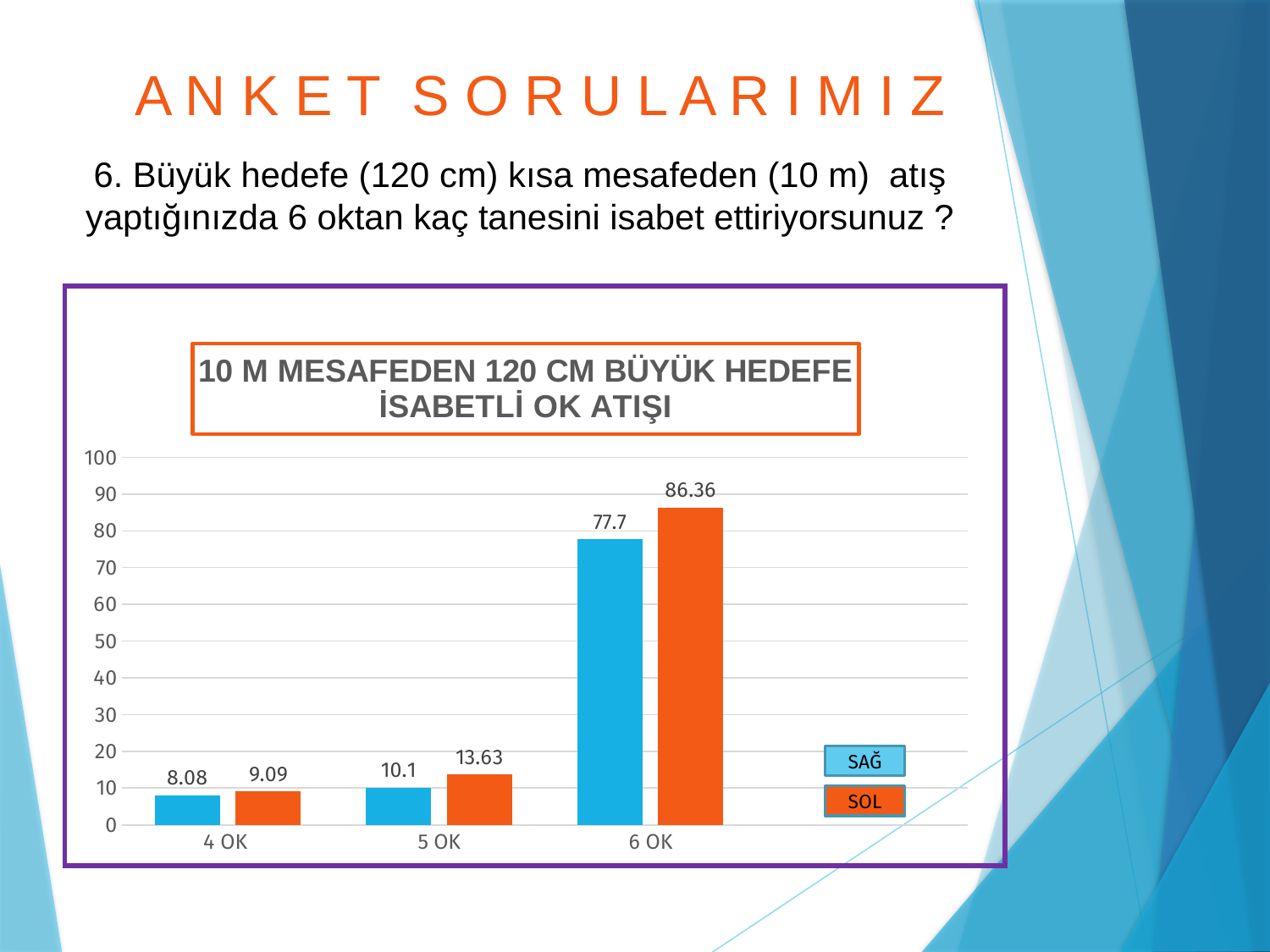

A N K E T  S O R U L A R I M I Z
6. Büyük hedefe (120 cm) kısa mesafeden (10 m)  atış yaptığınızda 6 oktan kaç tanesini isabet ettiriyorsunuz ?
|  |
| --- |

### Chart: 10 M MESAFEDEN 120 CM BÜYÜK HEDEFE İSABETLİ OK ATIŞI

| Category | SAĞ | SOL |
|---|---|---|
| 4 OK  | 8.08 | 9.09 |
| 5 OK | 10.1 | 13.629999999999999 |
| 6 OK | 77.7 | 86.36 |
SAĞ
SOL